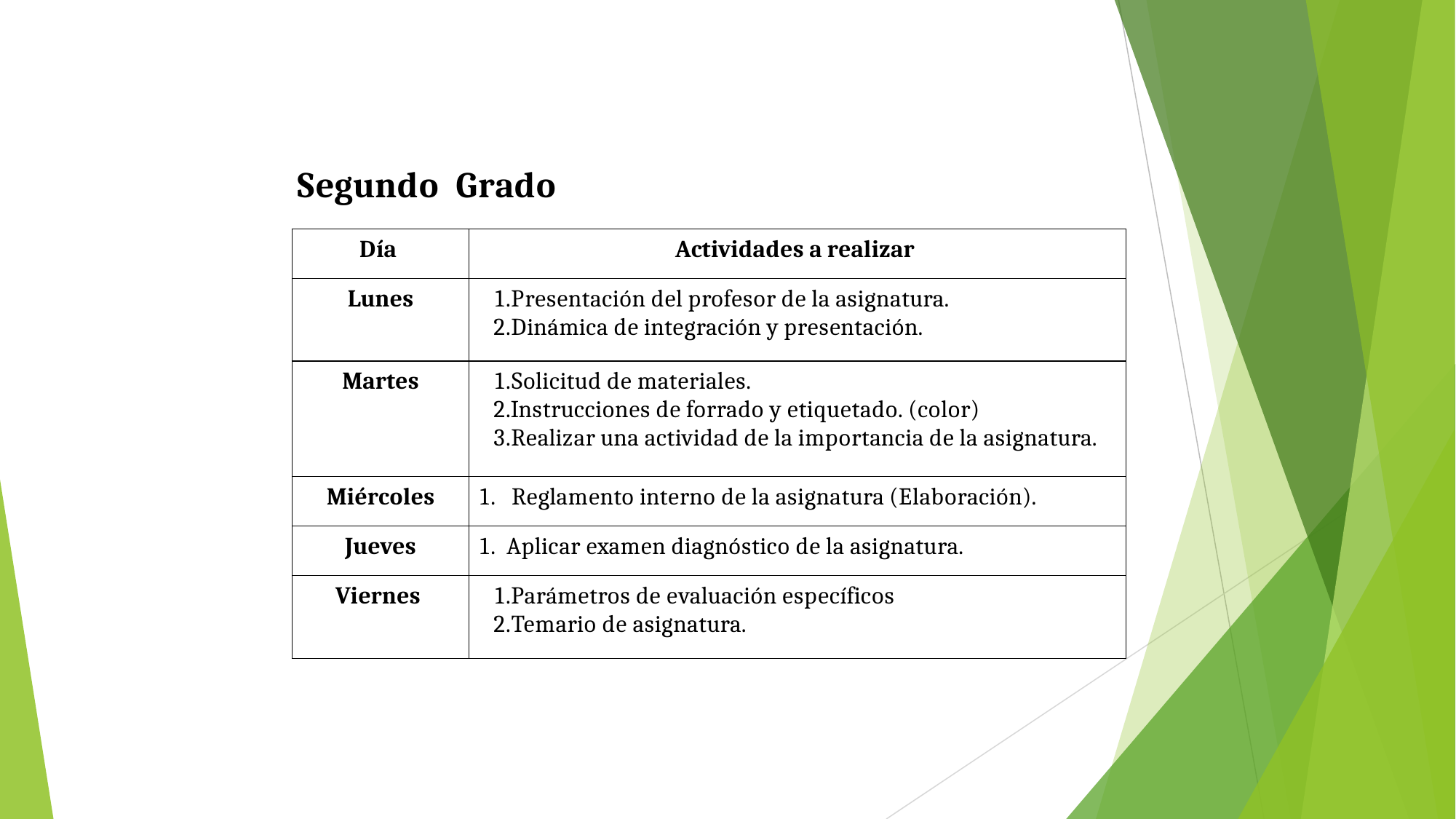

Segundo  Grado

| Día | Actividades a realizar |
| --- | --- |
| Lunes | Presentación del profesor de la asignatura. Dinámica de integración y presentación. |
| Martes | Solicitud de materiales. Instrucciones de forrado y etiquetado. (color) Realizar una actividad de la importancia de la asignatura. |
| Miércoles | 1.   Reglamento interno de la asignatura (Elaboración). |
| Jueves | 1.  Aplicar examen diagnóstico de la asignatura. |
| Viernes | Parámetros de evaluación específicos Temario de asignatura. |